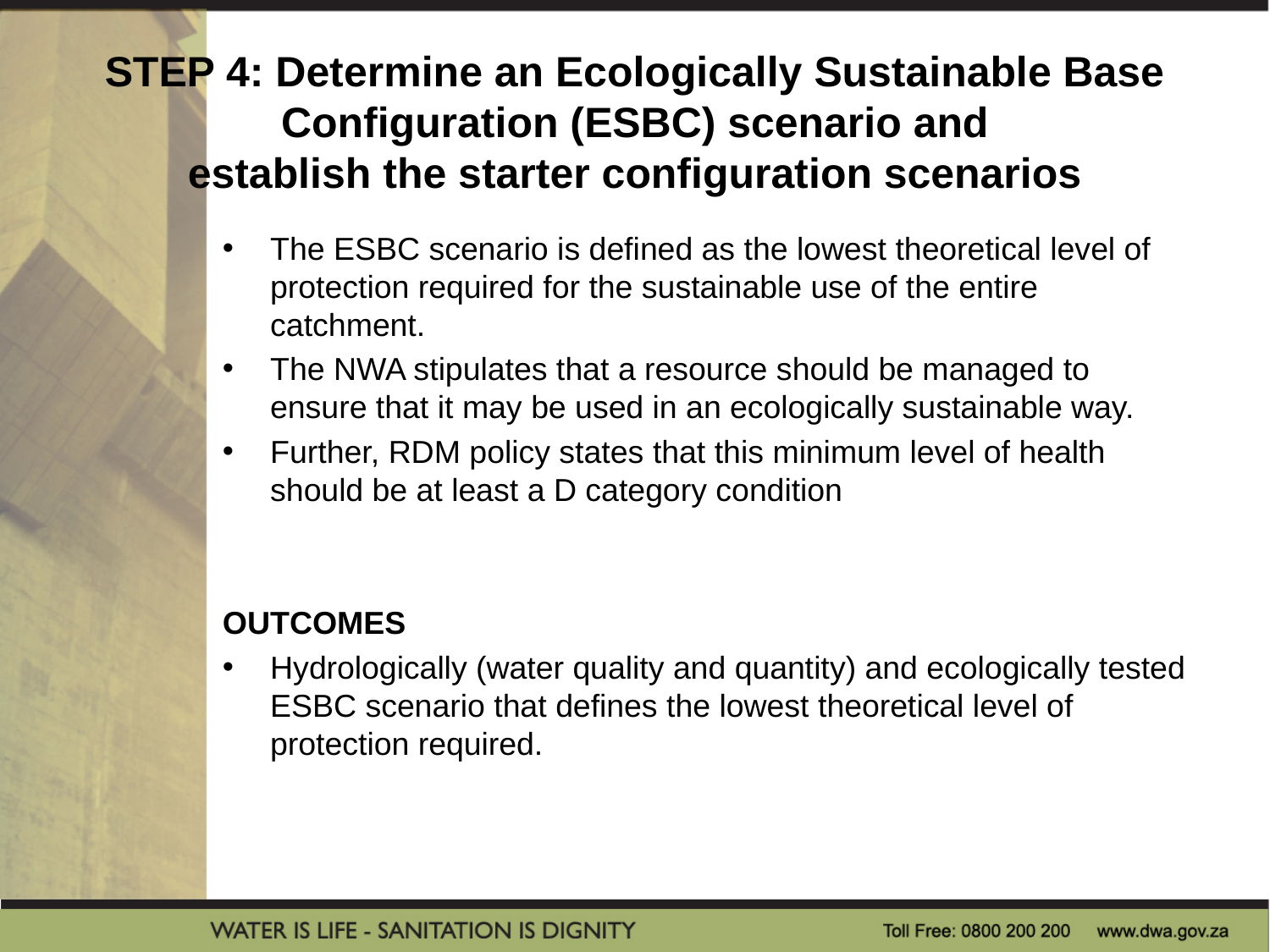

# STEP 4: Determine an Ecologically Sustainable Base Configuration (ESBC) scenario and establish the starter configuration scenarios
The ESBC scenario is defined as the lowest theoretical level of protection required for the sustainable use of the entire catchment.
The NWA stipulates that a resource should be managed to ensure that it may be used in an ecologically sustainable way.
Further, RDM policy states that this minimum level of health should be at least a D category condition

OUTCOMES
Hydrologically (water quality and quantity) and ecologically tested ESBC scenario that defines the lowest theoretical level of protection required.